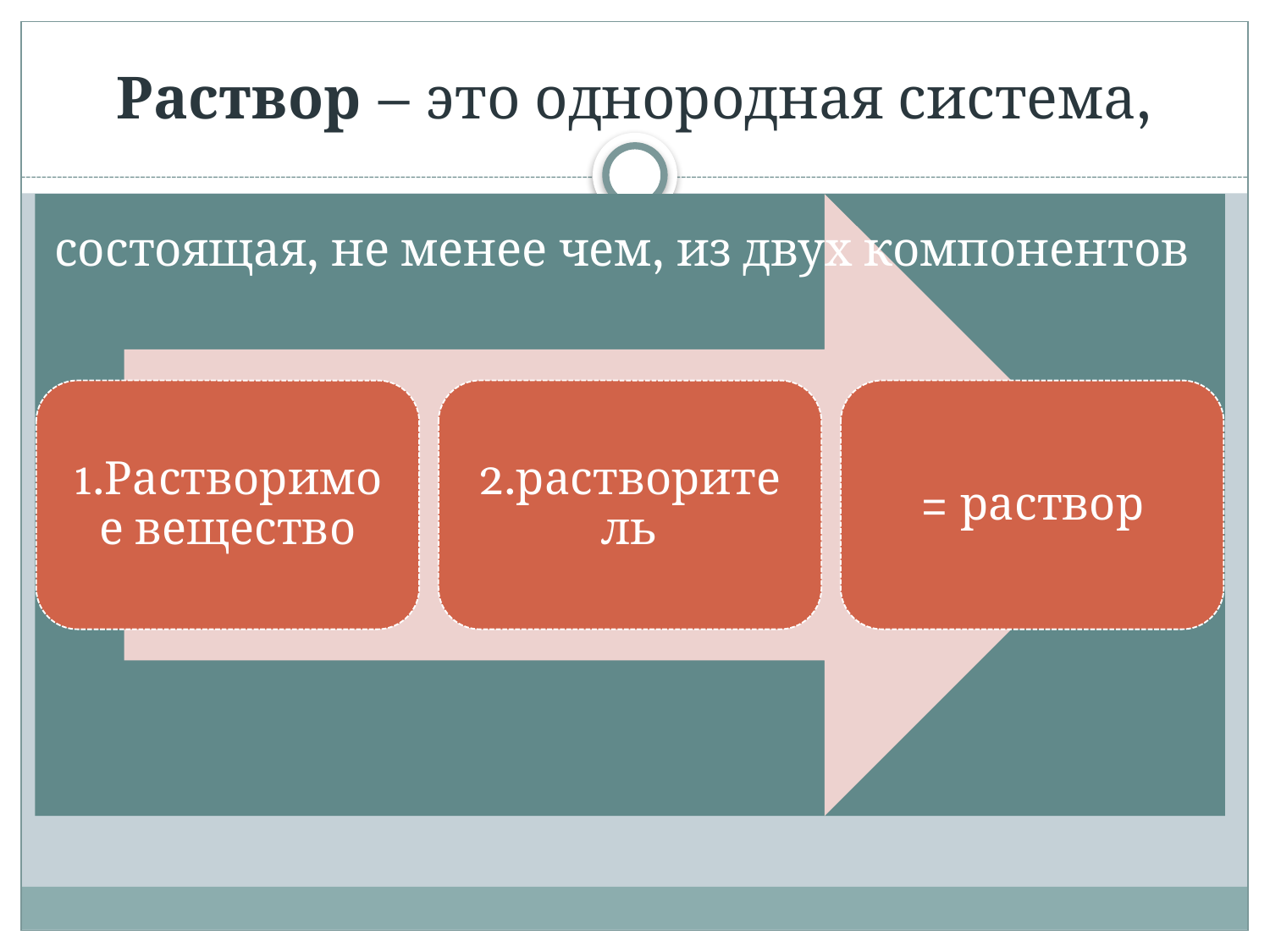

# Раствор – это однородная система,
1.Растворимое вещество
2.растворитель
= раствор
состоящая, не менее чем, из двух компонентов